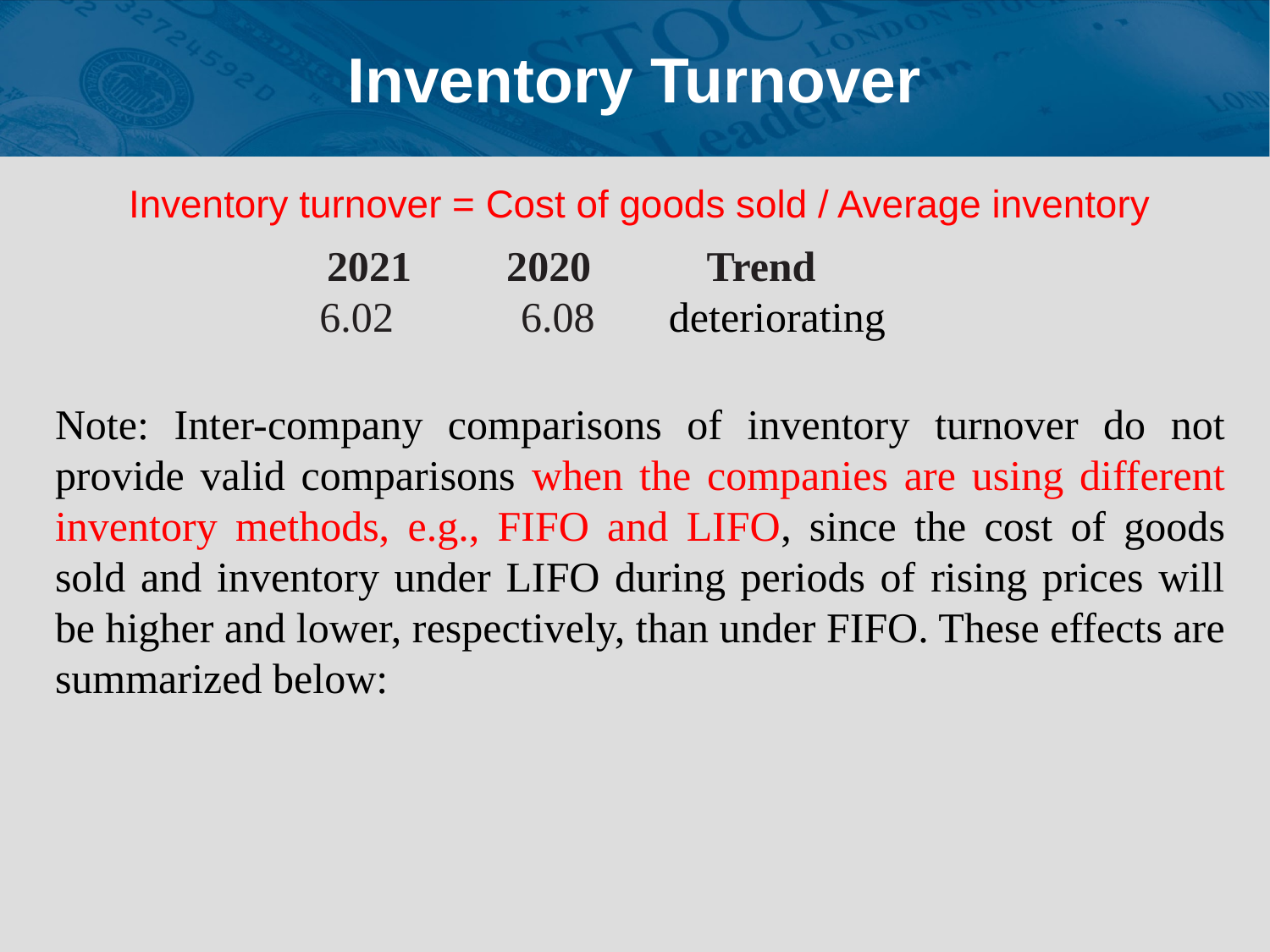

# Inventory Turnover
        Inventory turnover = Cost of goods sold / Average inventory
2021         2020           Trend
            6.02            6.08       deteriorating
Note: Inter-company comparisons of inventory turnover do not provide valid comparisons when the companies are using different inventory methods, e.g., FIFO and LIFO, since the cost of goods sold and inventory under LIFO during periods of rising prices will be higher and lower, respectively, than under FIFO. These effects are summarized below: